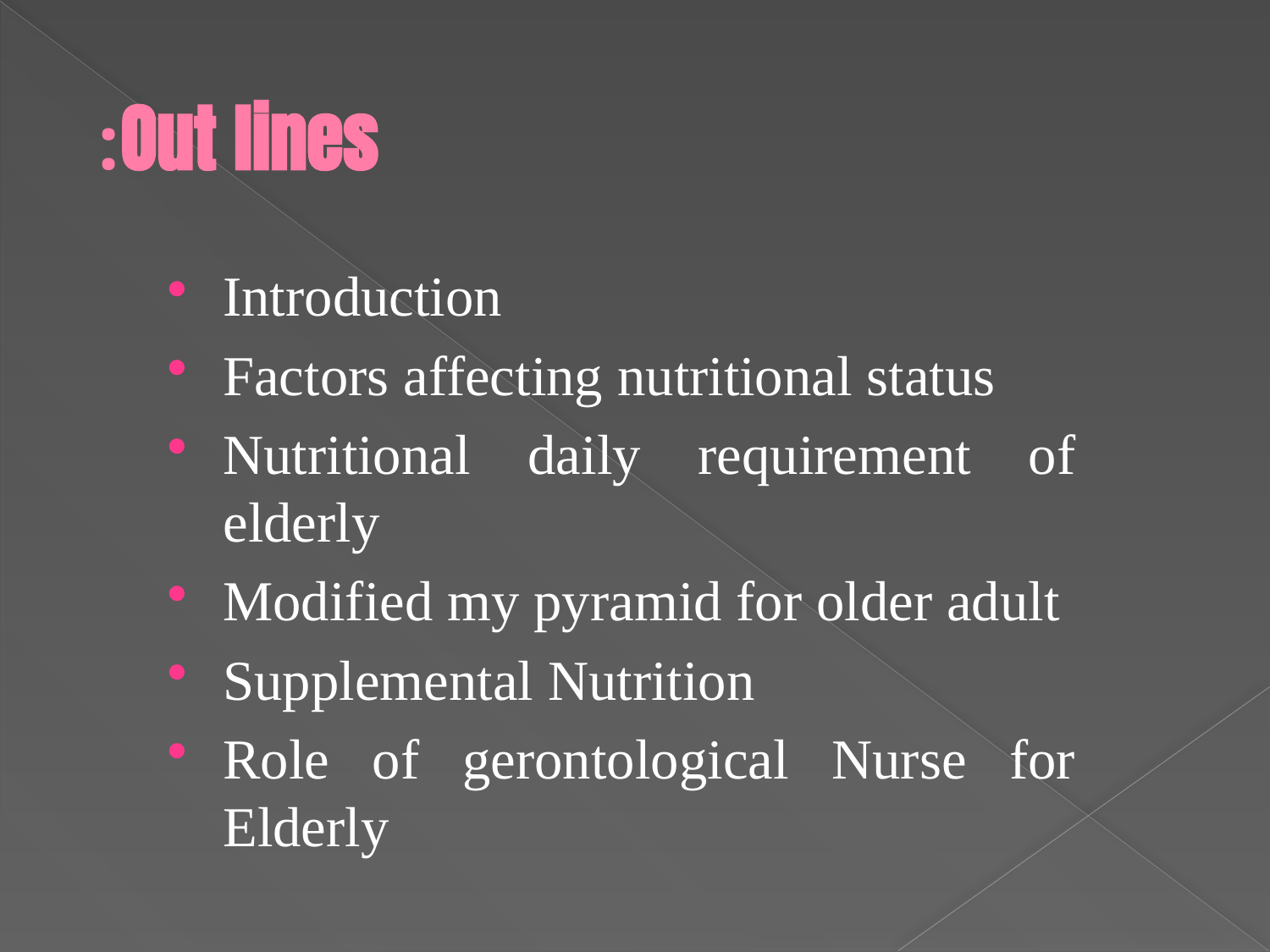

# Out lines:
Introduction
Factors affecting nutritional status
Nutritional daily requirement of elderly
Modified my pyramid for older adult
Supplemental Nutrition
Role of gerontological Nurse for Elderly